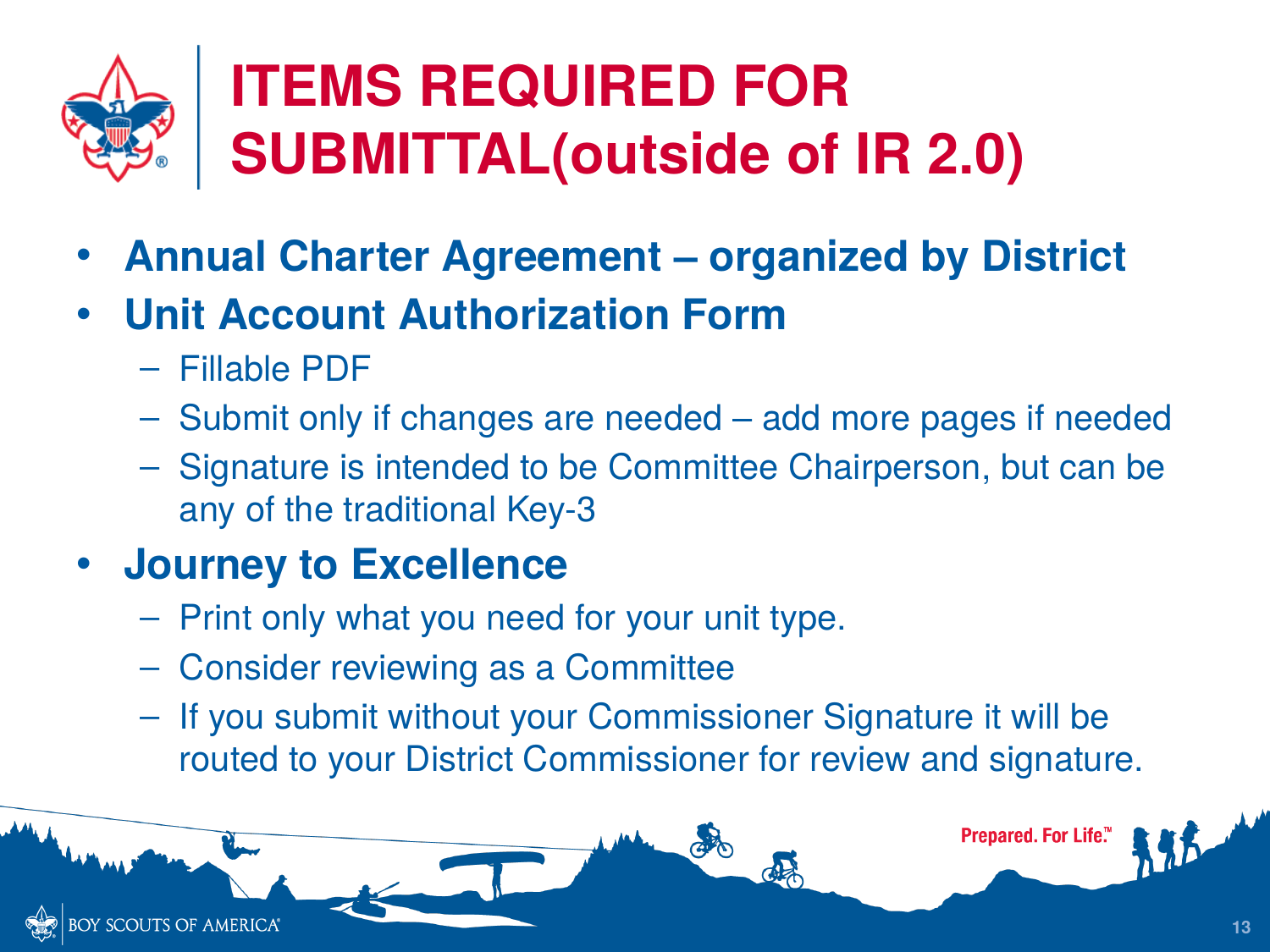

# ITEMS REQUIRED FOR SUBMITTAL(outside of IR 2.0)
Annual Charter Agreement – organized by District
Unit Account Authorization Form
Fillable PDF
Submit only if changes are needed – add more pages if needed
Signature is intended to be Committee Chairperson, but can be any of the traditional Key-3
Journey to Excellence
Print only what you need for your unit type.
Consider reviewing as a Committee
If you submit without your Commissioner Signature it will be routed to your District Commissioner for review and signature.
13